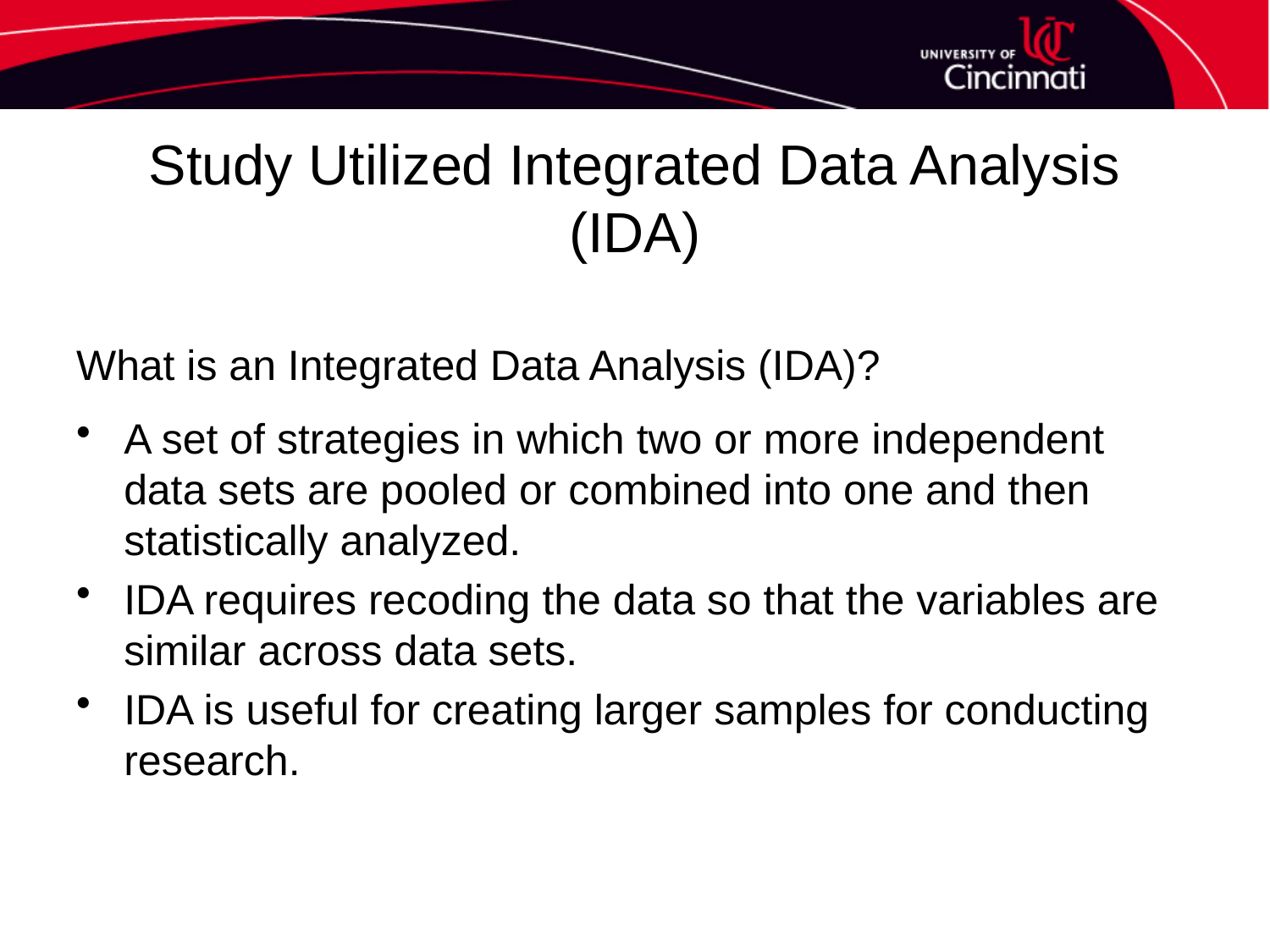

18
# Study Utilized Integrated Data Analysis (IDA)
What is an Integrated Data Analysis (IDA)?

A set of strategies in which two or more independent data sets are pooled or combined into one and then statistically analyzed.
IDA requires recoding the data so that the variables are similar across data sets.
IDA is useful for creating larger samples for conducting research.